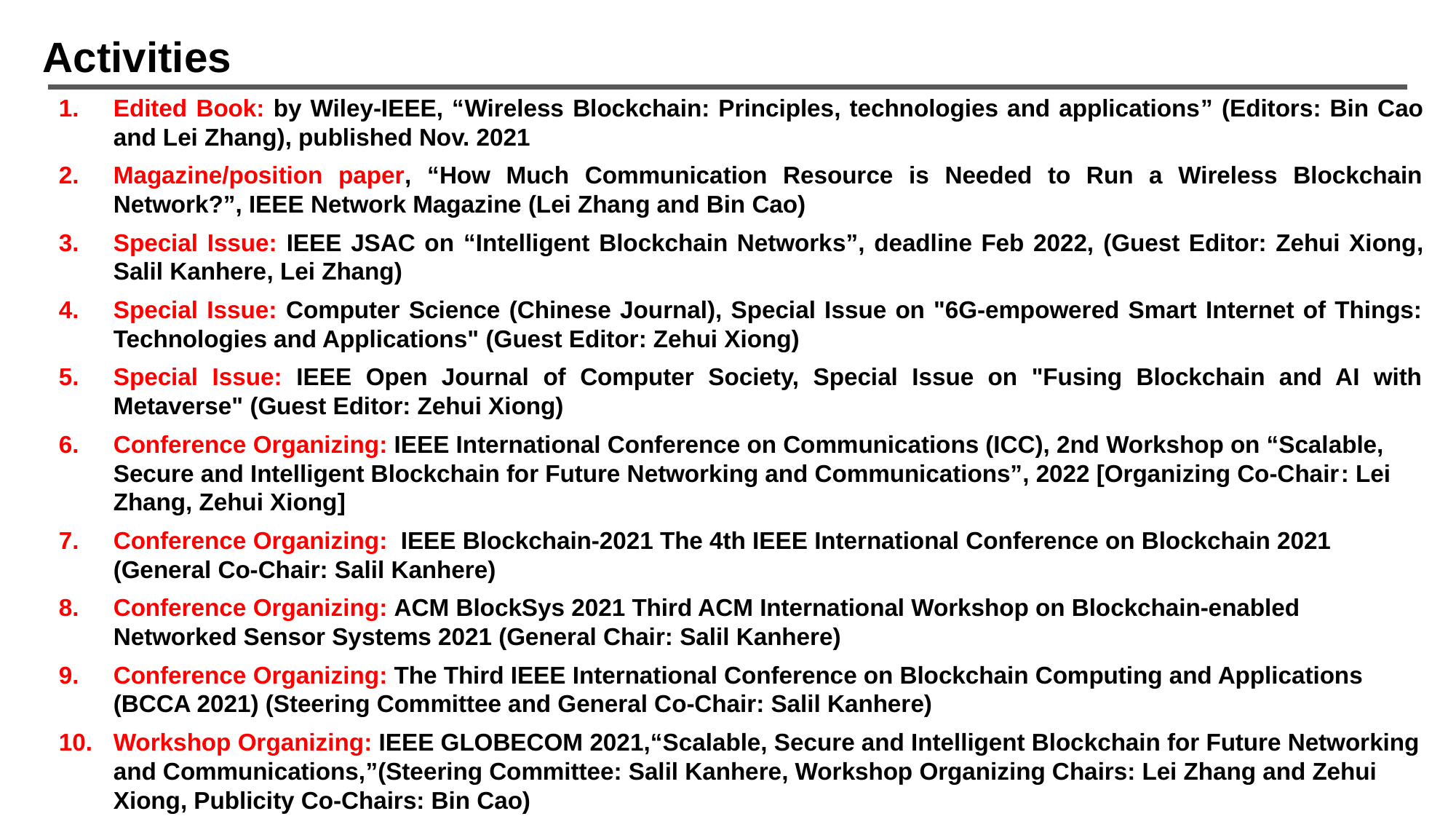

Activities
Edited Book: by Wiley-IEEE, “Wireless Blockchain: Principles, technologies and applications” (Editors: Bin Cao and Lei Zhang), published Nov. 2021
Magazine/position paper, “How Much Communication Resource is Needed to Run a Wireless Blockchain Network?”, IEEE Network Magazine (Lei Zhang and Bin Cao)
Special Issue: IEEE JSAC on “Intelligent Blockchain Networks”, deadline Feb 2022, (Guest Editor: Zehui Xiong, Salil Kanhere, Lei Zhang)
Special Issue: Computer Science (Chinese Journal), Special Issue on "6G-empowered Smart Internet of Things: Technologies and Applications" (Guest Editor: Zehui Xiong)
Special Issue: IEEE Open Journal of Computer Society, Special Issue on "Fusing Blockchain and AI with Metaverse" (Guest Editor: Zehui Xiong)
Conference Organizing: IEEE International Conference on Communications (ICC), 2nd Workshop on “Scalable, Secure and Intelligent Blockchain for Future Networking and Communications”, 2022 [Organizing Co-Chair: Lei Zhang, Zehui Xiong]
Conference Organizing:  IEEE Blockchain-2021 The 4th IEEE International Conference on Blockchain 2021 (General Co-Chair: Salil Kanhere)
Conference Organizing: ACM BlockSys 2021 Third ACM International Workshop on Blockchain-enabled Networked Sensor Systems 2021 (General Chair: Salil Kanhere)
Conference Organizing: The Third IEEE International Conference on Blockchain Computing and Applications (BCCA 2021) (Steering Committee and General Co-Chair: Salil Kanhere)
Workshop Organizing: IEEE GLOBECOM 2021,“Scalable, Secure and Intelligent Blockchain for Future Networking and Communications,”(Steering Committee: Salil Kanhere, Workshop Organizing Chairs: Lei Zhang and Zehui Xiong, Publicity Co-Chairs: Bin Cao)